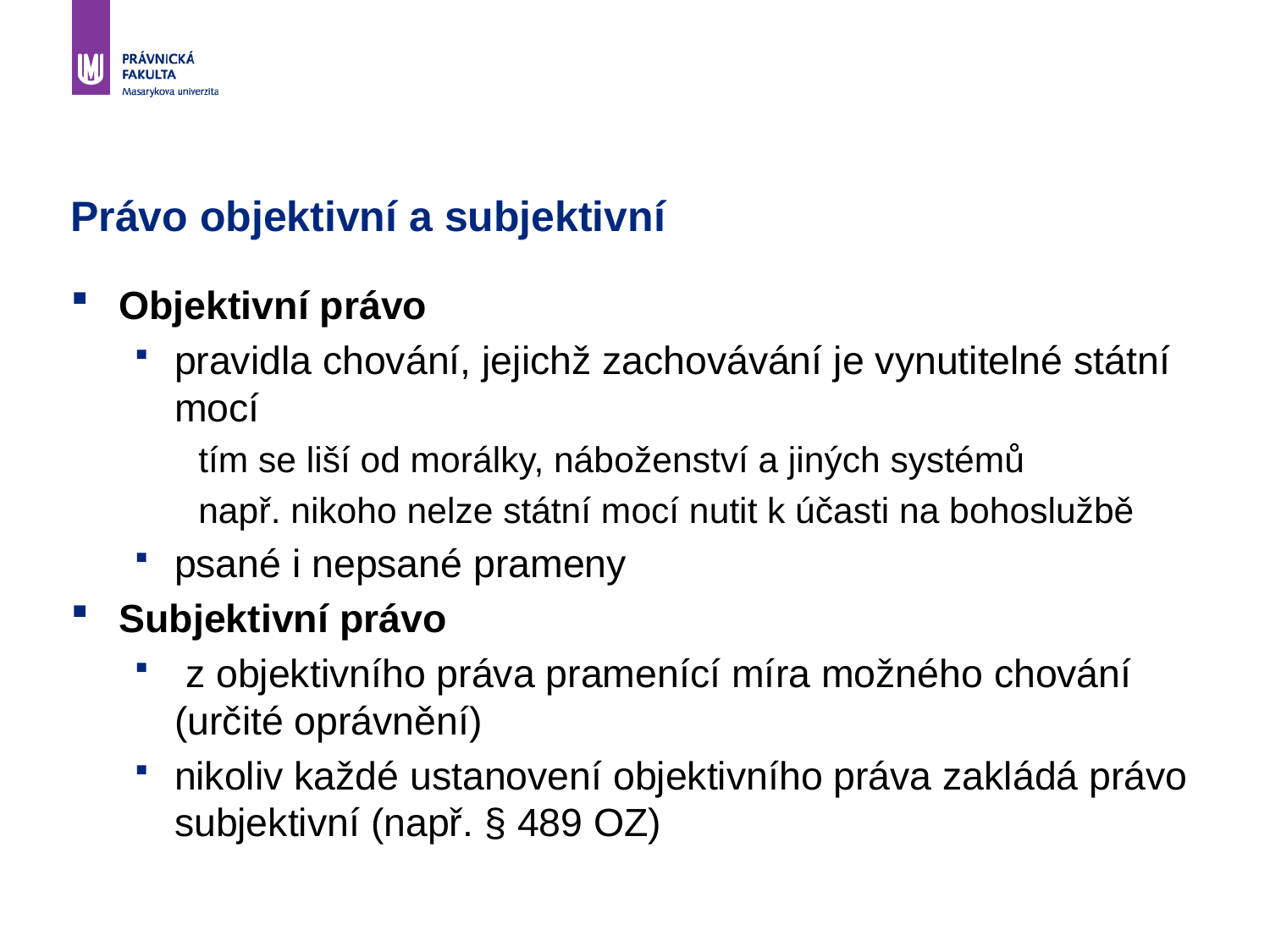

# Právo objektivní a subjektivní
Objektivní právo
pravidla chování, jejichž zachovávání je vynutitelné státní mocí
tím se liší od morálky, náboženství a jiných systémů
např. nikoho nelze státní mocí nutit k účasti na bohoslužbě
psané i nepsané prameny
Subjektivní právo
 z objektivního práva pramenící míra možného chování (určité oprávnění)
nikoliv každé ustanovení objektivního práva zakládá právo subjektivní (např. § 489 OZ)